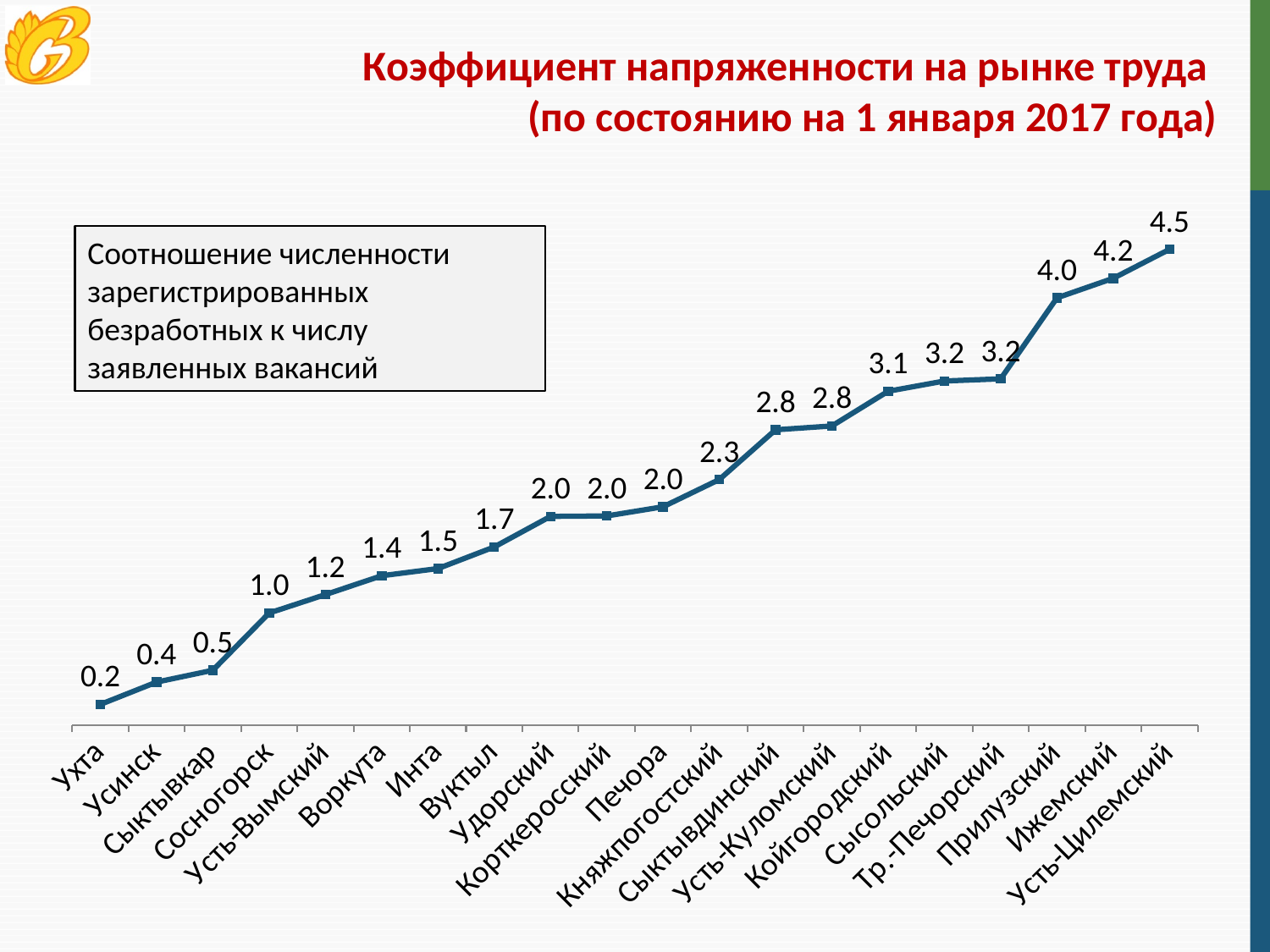

Коэффициент напряженности на рынке труда
(по состоянию на 1 января 2017 года)

### Chart

| Category | Столбец1 |
|---|---|
| Ухта | 0.19099378881987578 |
| Усинск | 0.4003466204506066 |
| Сыктывкар | 0.511430437622469 |
| Сосногорск | 1.0475206611570247 |
| Усть-Вымский | 1.2200956937799043 |
| Воркута | 1.396551724137931 |
| Инта | 1.4641350210970465 |
| Вуктыл | 1.6666666666666667 |
| Удорский | 1.9532163742690059 |
| Корткеросский | 1.9572649572649572 |
| Печора | 2.0428571428571427 |
| Княжпогостский | 2.2980132450331126 |
| Сыктывдинский | 2.7642276422764227 |
| Усть-Куломский | 2.8 |
| Койгородский | 3.125 |
| Сысольский | 3.221052631578947 |
| Тр.-Печорский | 3.2413793103448274 |
| Прилузский | 4.0 |
| Ижемский | 4.182926829268292 |
| Усть-Цилемский | 4.454545454545454 |
Соотношение численности зарегистрированных безработных к числу заявленных вакансий